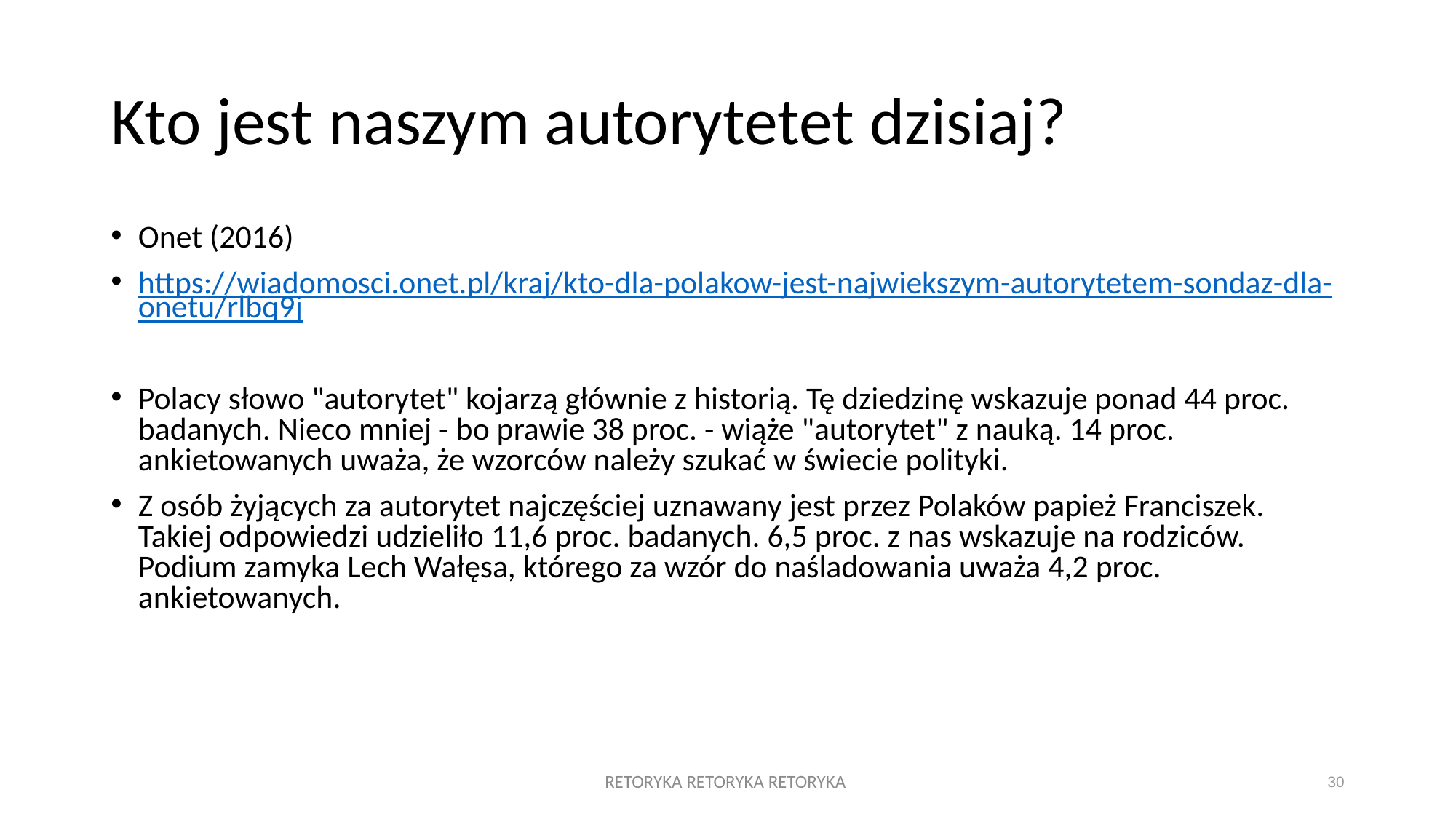

# Kto jest naszym autorytetet dzisiaj?
Onet (2016)
https://wiadomosci.onet.pl/kraj/kto-dla-polakow-jest-najwiekszym-autorytetem-sondaz-dla-onetu/rlbq9j

Polacy słowo "autorytet" kojarzą głównie z historią. Tę dziedzinę wskazuje ponad 44 proc. badanych. Nieco mniej - bo prawie 38 proc. - wiąże "autorytet" z nauką. 14 proc. ankietowanych uważa, że wzorców należy szukać w świecie polityki.
Z osób żyjących za autorytet najczęściej uznawany jest przez Polaków papież Franciszek. Takiej odpowiedzi udzieliło 11,6 proc. badanych. 6,5 proc. z nas wskazuje na rodziców. Podium zamyka Lech Wałęsa, którego za wzór do naśladowania uważa 4,2 proc. ankietowanych.
RETORYKA RETORYKA RETORYKA
30